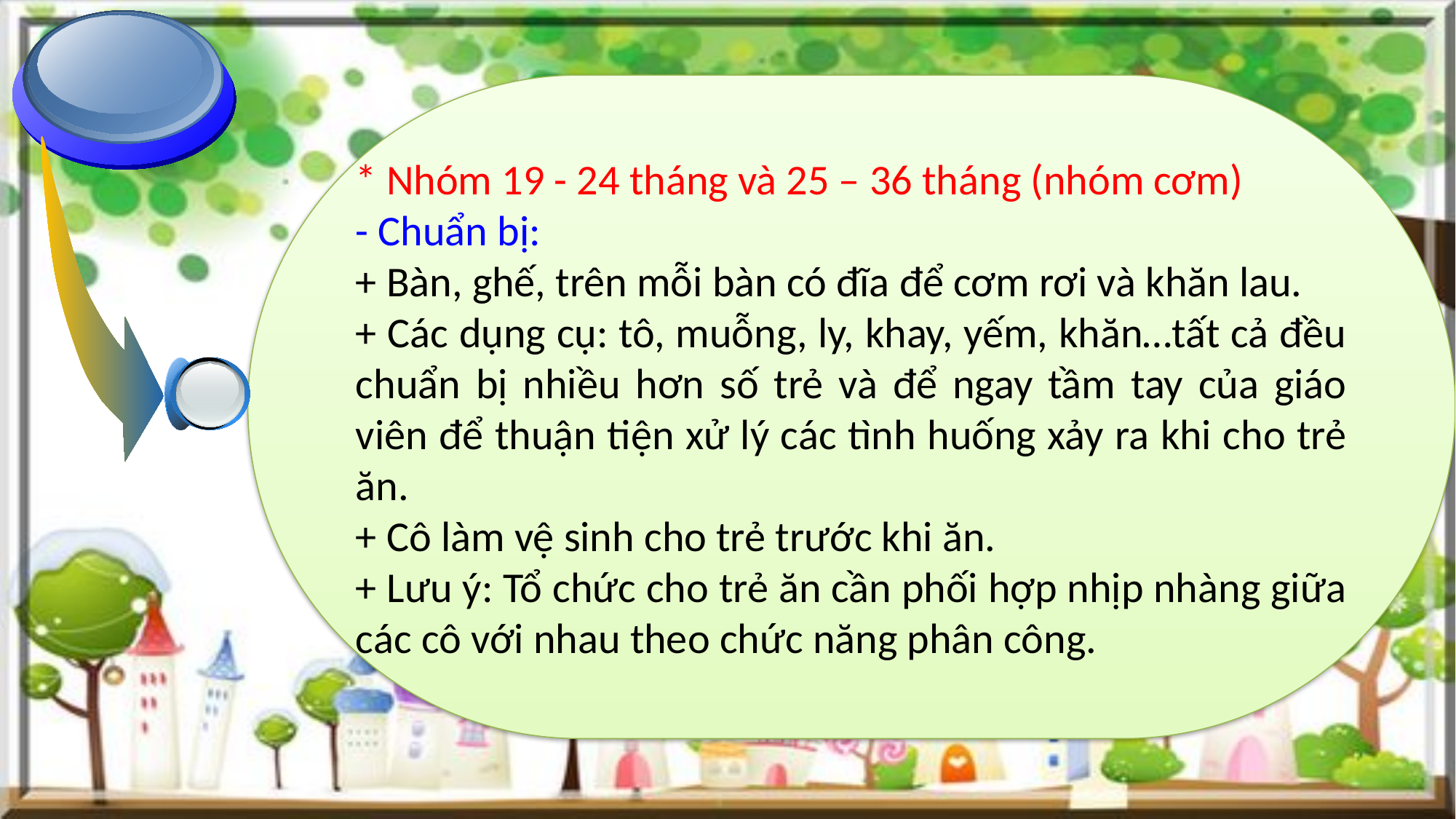

* Nhóm 19 - 24 tháng và 25 – 36 tháng (nhóm cơm)
- Chuẩn bị:
+ Bàn, ghế, trên mỗi bàn có đĩa để cơm rơi và khăn lau.
+ Các dụng cụ: tô, muỗng, ly, khay, yếm, khăn…tất cả đều chuẩn bị nhiều hơn số trẻ và để ngay tầm tay của giáo viên để thuận tiện xử lý các tình huống xảy ra khi cho trẻ ăn.
+ Cô làm vệ sinh cho trẻ trước khi ăn.
+ Lưu ý: Tổ chức cho trẻ ăn cần phối hợp nhịp nhàng giữa các cô với nhau theo chức năng phân công.